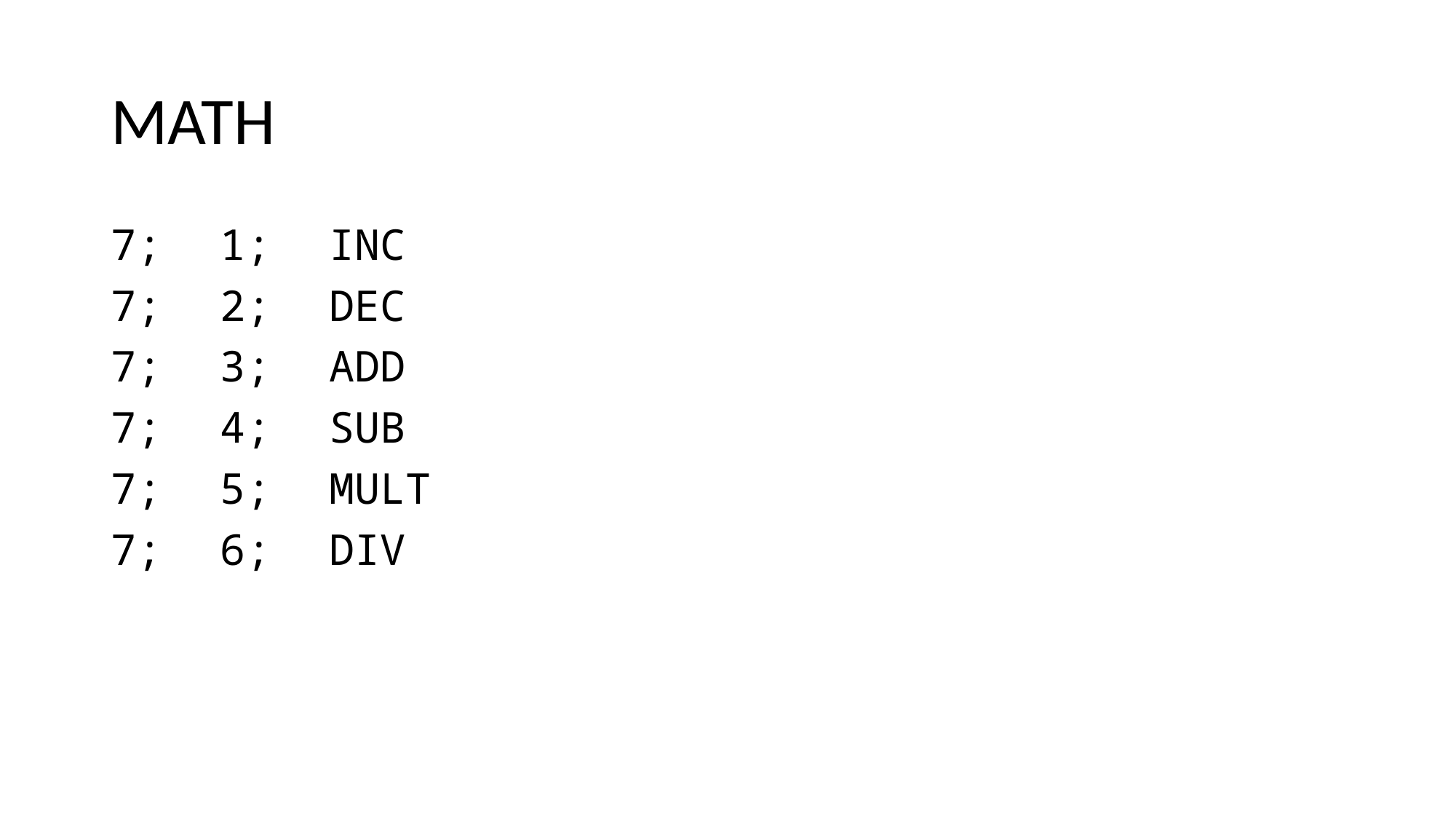

# MATH
7;	1;	INC
7;	2;	DEC
7;	3;	ADD
7;	4;	SUB
7;	5;	MULT
7;	6;	DIV